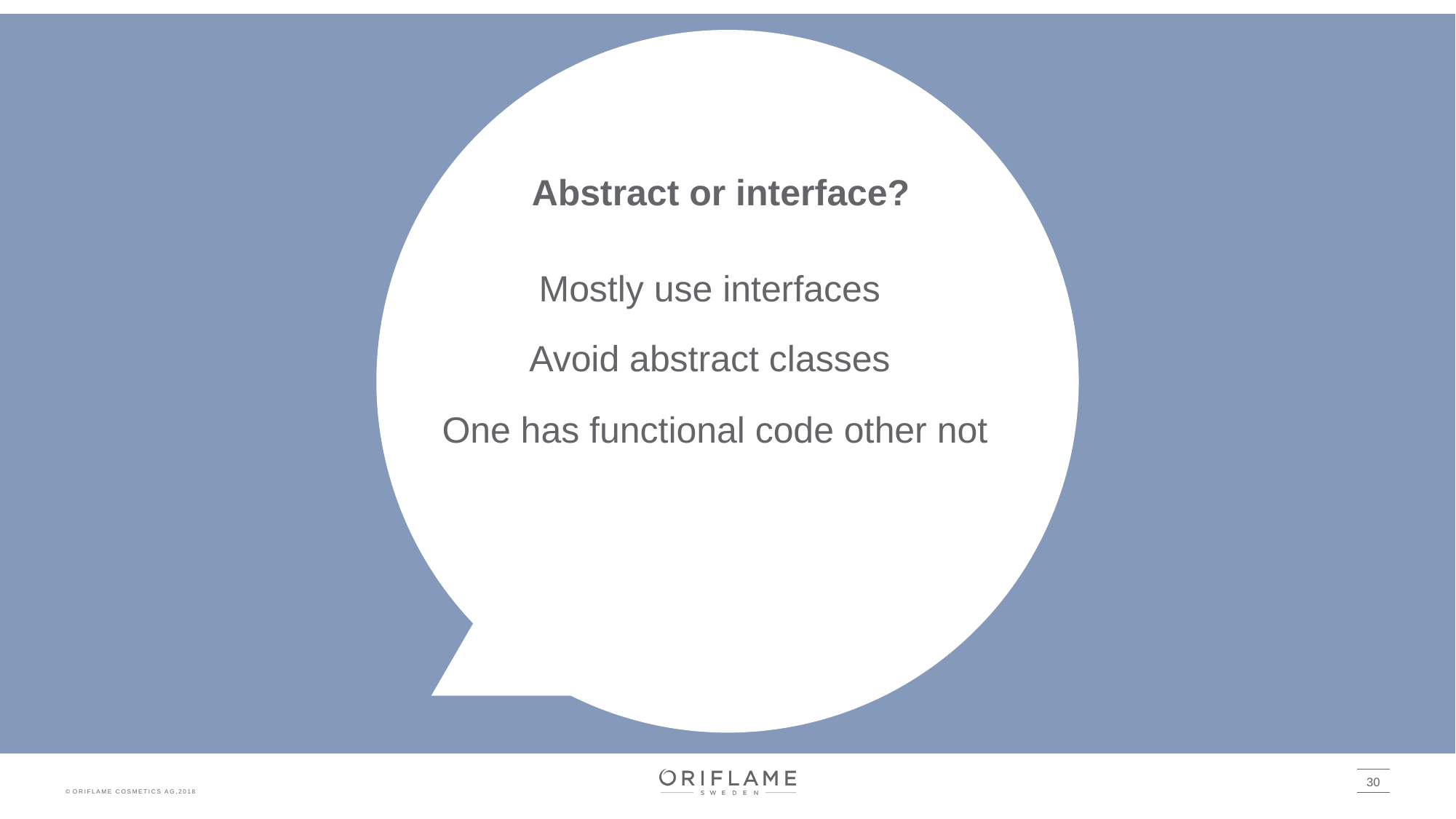

Abstract or interface?
Mostly use interfaces
Avoid abstract classes
One has functional code other not

30